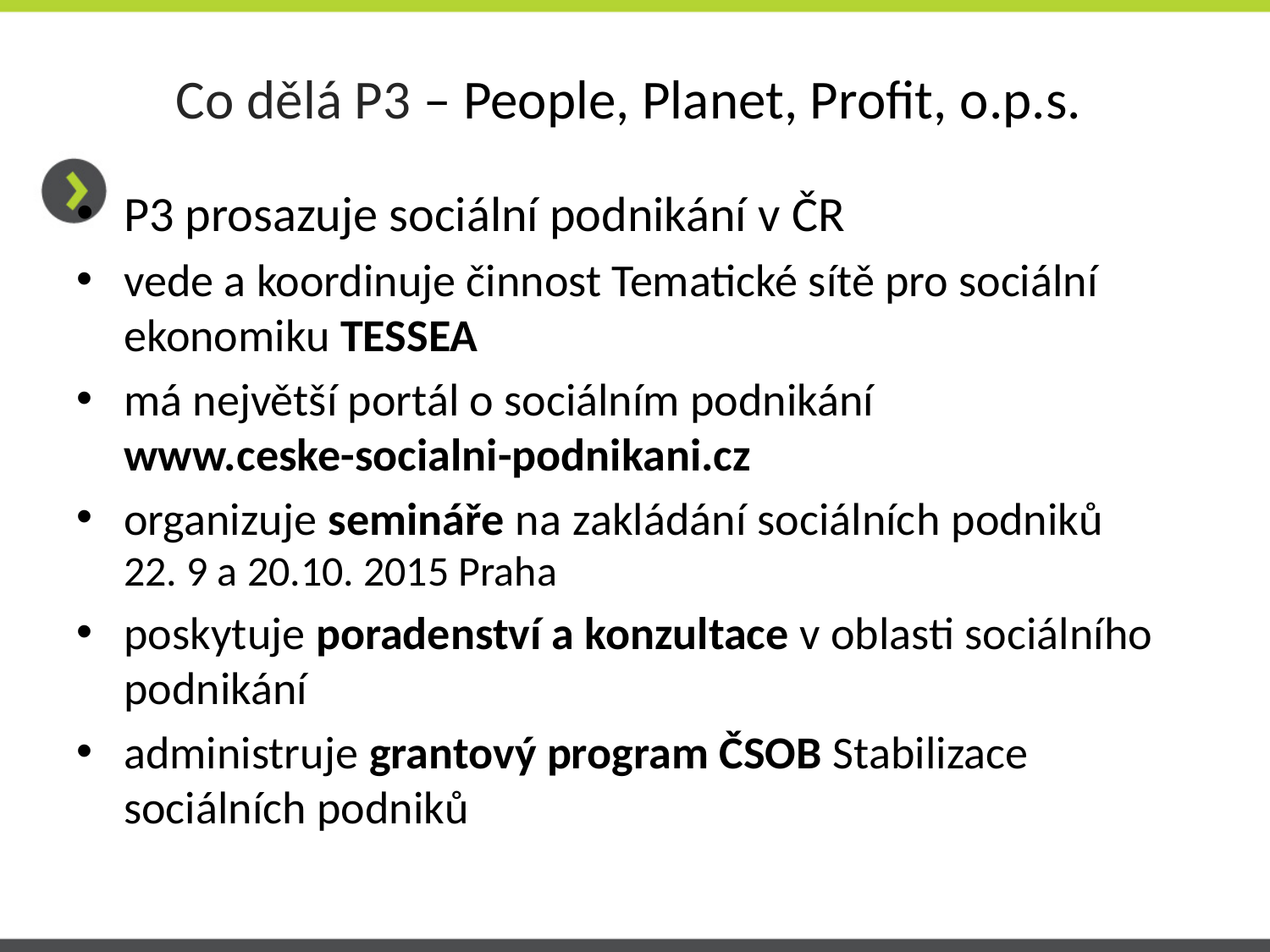

# Co dělá P3 – People, Planet, Profit, o.p.s.
P3 prosazuje sociální podnikání v ČR
vede a koordinuje činnost Tematické sítě pro sociální ekonomiku TESSEA
má největší portál o sociálním podnikání             www.ceske-socialni-podnikani.cz
organizuje semináře na zakládání sociálních podniků         22. 9 a 20.10. 2015 Praha
poskytuje poradenství a konzultace v oblasti sociálního podnikání
administruje grantový program ČSOB Stabilizace sociálních podniků